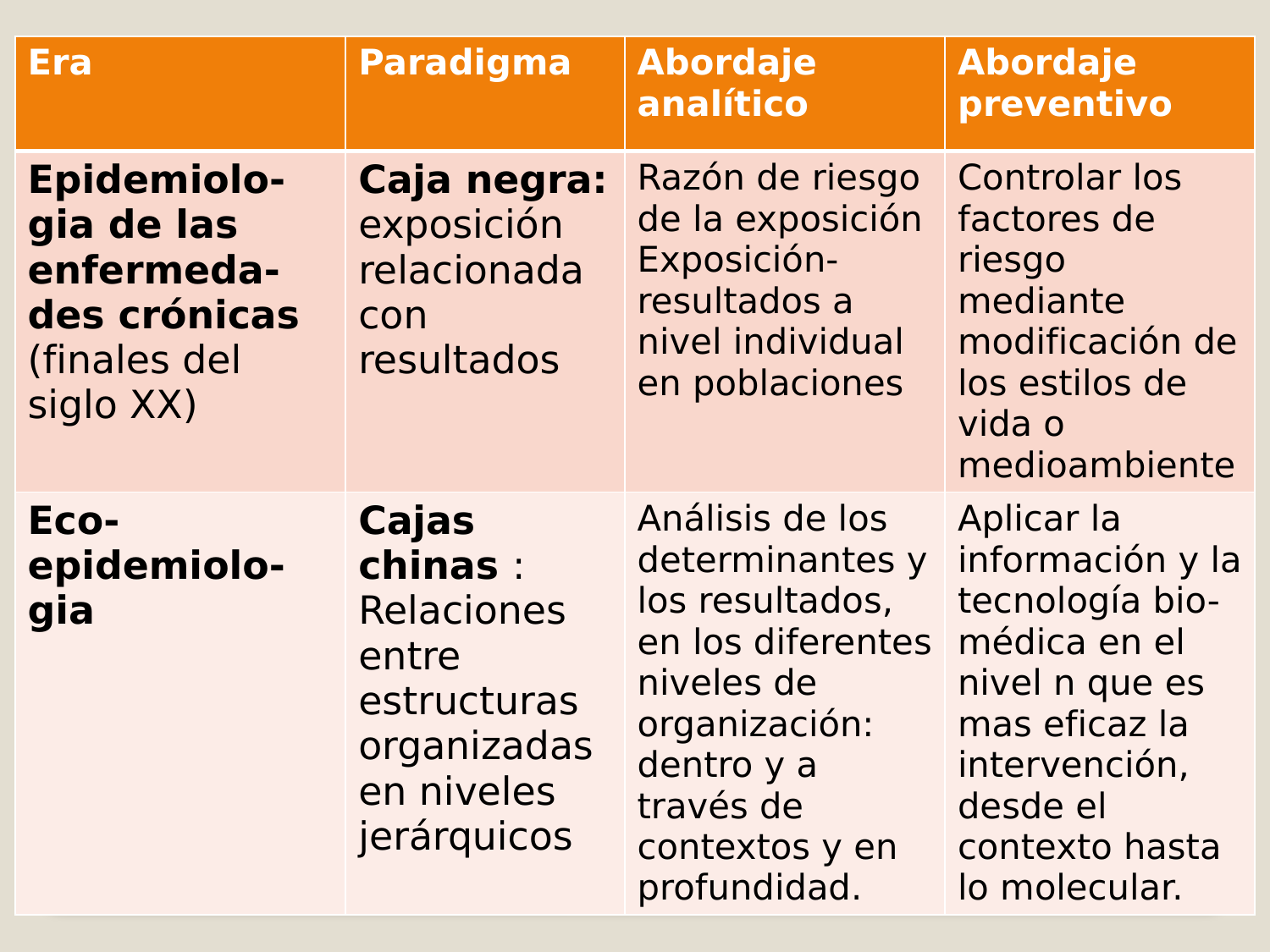

| Era | Paradigma | Abordaje analítico | Abordaje preventivo |
| --- | --- | --- | --- |
| Epidemiolo-gia de las enfermeda-des crónicas (finales del siglo XX) | Caja negra: exposición relacionada con resultados | Razón de riesgo de la exposición Exposición-resultados a nivel individual en poblaciones | Controlar los factores de riesgo mediante modificación de los estilos de vida o medioambiente |
| Eco-epidemiolo-gia | Cajas chinas : Relaciones entre estructuras organizadas en niveles jerárquicos | Análisis de los determinantes y los resultados, en los diferentes niveles de organización: dentro y a través de contextos y en profundidad. | Aplicar la información y la tecnología bio- médica en el nivel n que es mas eficaz la intervención, desde el contexto hasta lo molecular. |